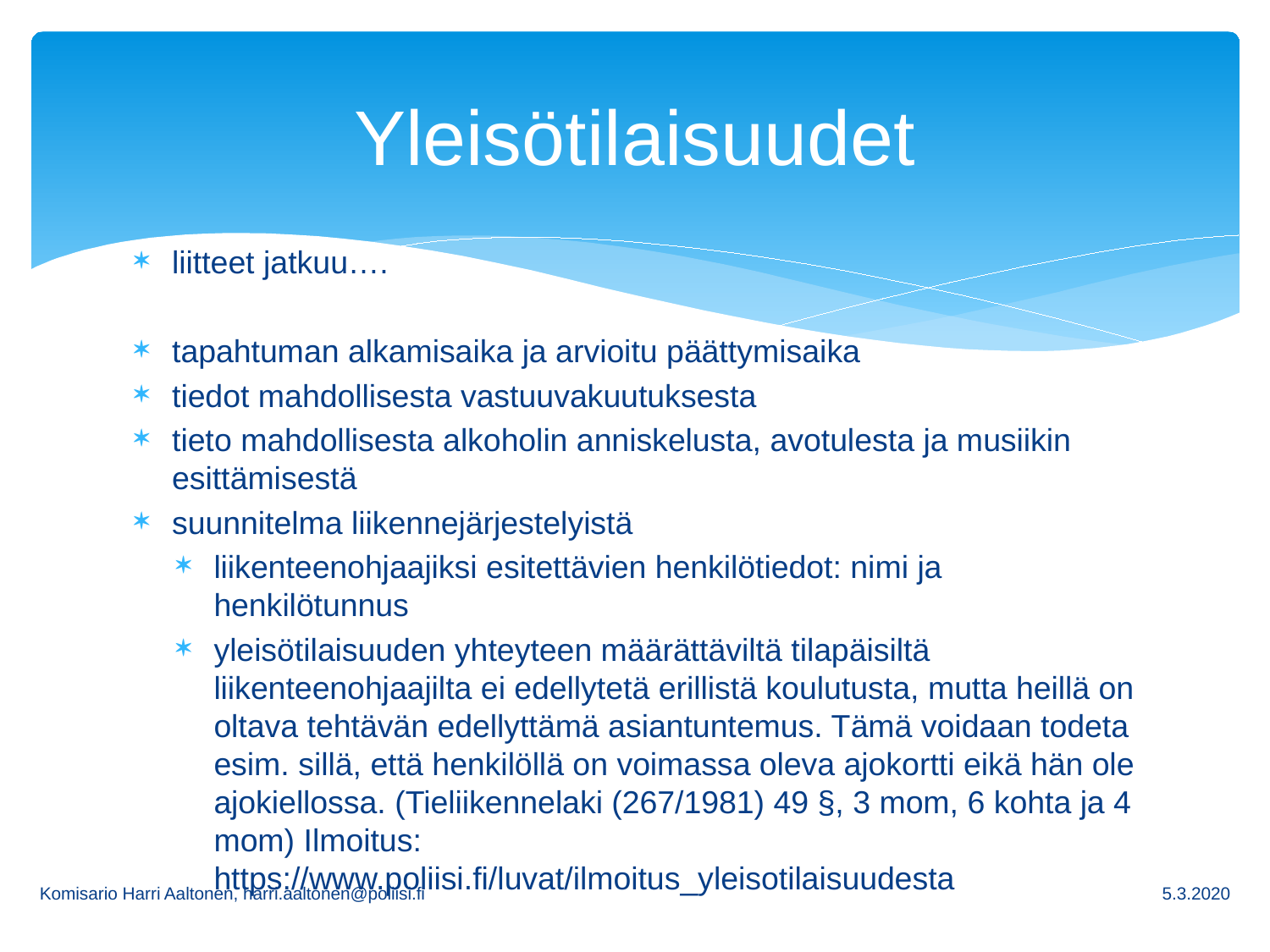

# Yleisötilaisuudet
liitteet jatkuu….

tapahtuman alkamisaika ja arvioitu päättymisaika
tiedot mahdollisesta vastuuvakuutuksesta
tieto mahdollisesta alkoholin anniskelusta, avotulesta ja musiikin esittämisestä
suunnitelma liikennejärjestelyistä
liikenteenohjaajiksi esitettävien henkilötiedot: nimi ja henkilötunnus
yleisötilaisuuden yhteyteen määrättäviltä tilapäisiltä liikenteenohjaajilta ei edellytetä erillistä koulutusta, mutta heillä on oltava tehtävän edellyttämä asiantuntemus. Tämä voidaan todeta esim. sillä, että henkilöllä on voimassa oleva ajokortti eikä hän ole ajokiellossa. (Tieliikennelaki (267/1981) 49 §, 3 mom, 6 kohta ja 4 mom) Ilmoitus: https://www.poliisi.fi/luvat/ilmoitus_yleisotilaisuudesta

Komisario Harri Aaltonen, harri.aaltonen@poliisi.fi
5.3.2020